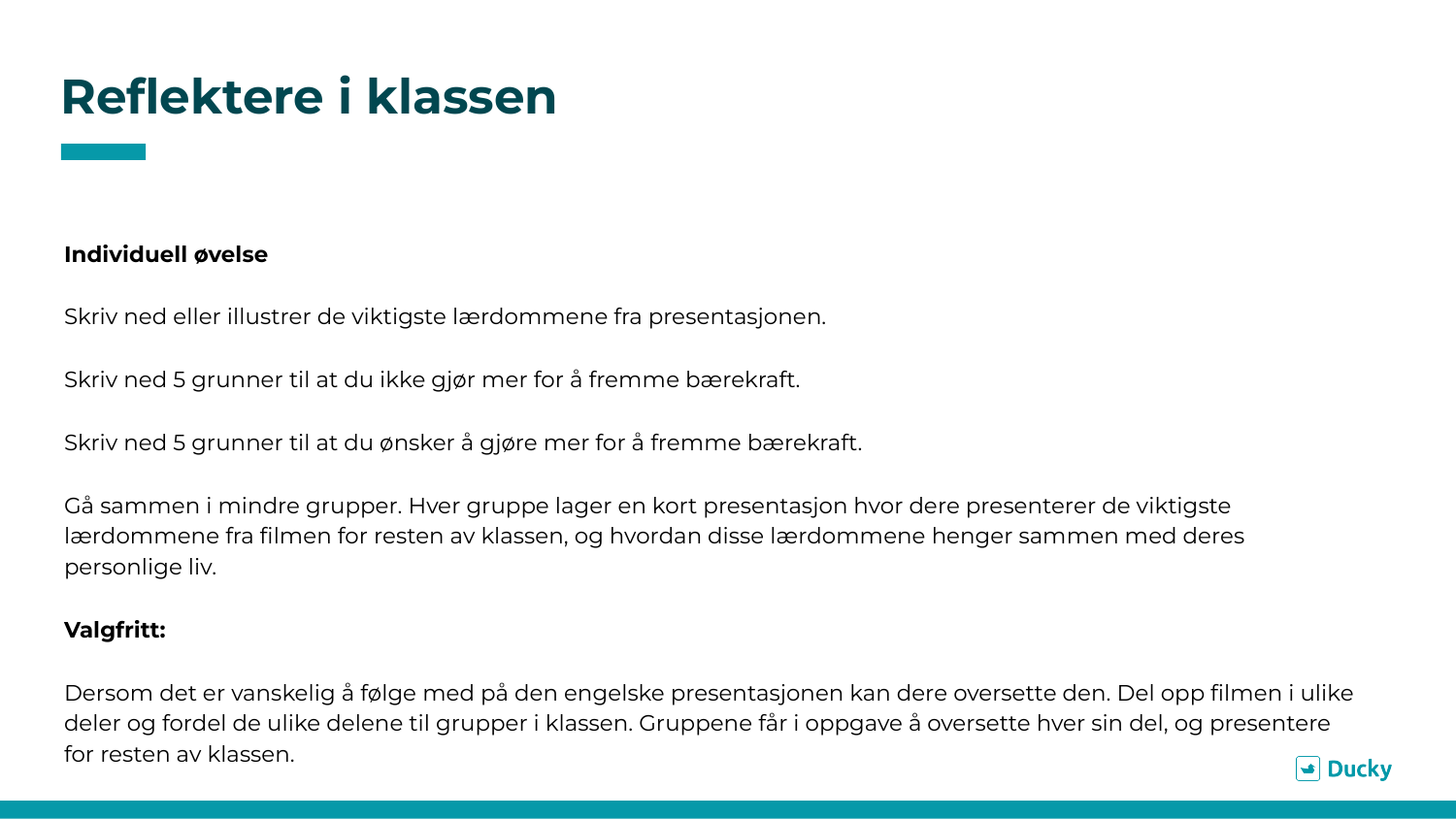

# Reflektere i klassen
Individuell øvelse
Skriv ned eller illustrer de viktigste lærdommene fra presentasjonen.
Skriv ned 5 grunner til at du ikke gjør mer for å fremme bærekraft.
Skriv ned 5 grunner til at du ønsker å gjøre mer for å fremme bærekraft.
Gå sammen i mindre grupper. Hver gruppe lager en kort presentasjon hvor dere presenterer de viktigste lærdommene fra filmen for resten av klassen, og hvordan disse lærdommene henger sammen med deres personlige liv.
Valgfritt:
Dersom det er vanskelig å følge med på den engelske presentasjonen kan dere oversette den. Del opp filmen i ulike deler og fordel de ulike delene til grupper i klassen. Gruppene får i oppgave å oversette hver sin del, og presentere for resten av klassen.